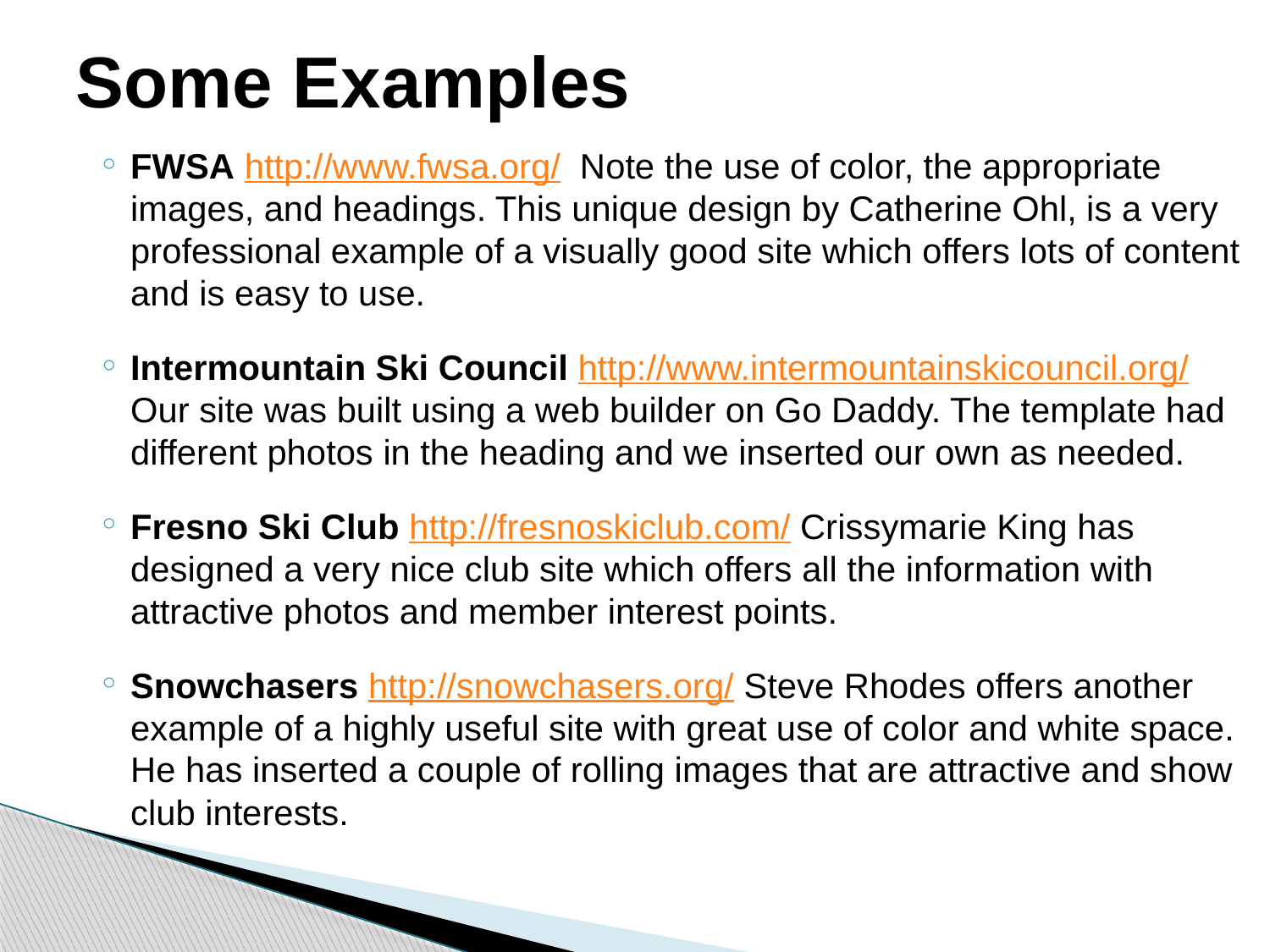

# Some Examples
FWSA http://www.fwsa.org/  Note the use of color, the appropriate images, and headings. This unique design by Catherine Ohl, is a very professional example of a visually good site which offers lots of content and is easy to use.
Intermountain Ski Council http://www.intermountainskicouncil.org/ Our site was built using a web builder on Go Daddy. The template had different photos in the heading and we inserted our own as needed.
Fresno Ski Club http://fresnoskiclub.com/ Crissymarie King has designed a very nice club site which offers all the information with attractive photos and member interest points.
Snowchasers http://snowchasers.org/ Steve Rhodes offers another example of a highly useful site with great use of color and white space. He has inserted a couple of rolling images that are attractive and show club interests.